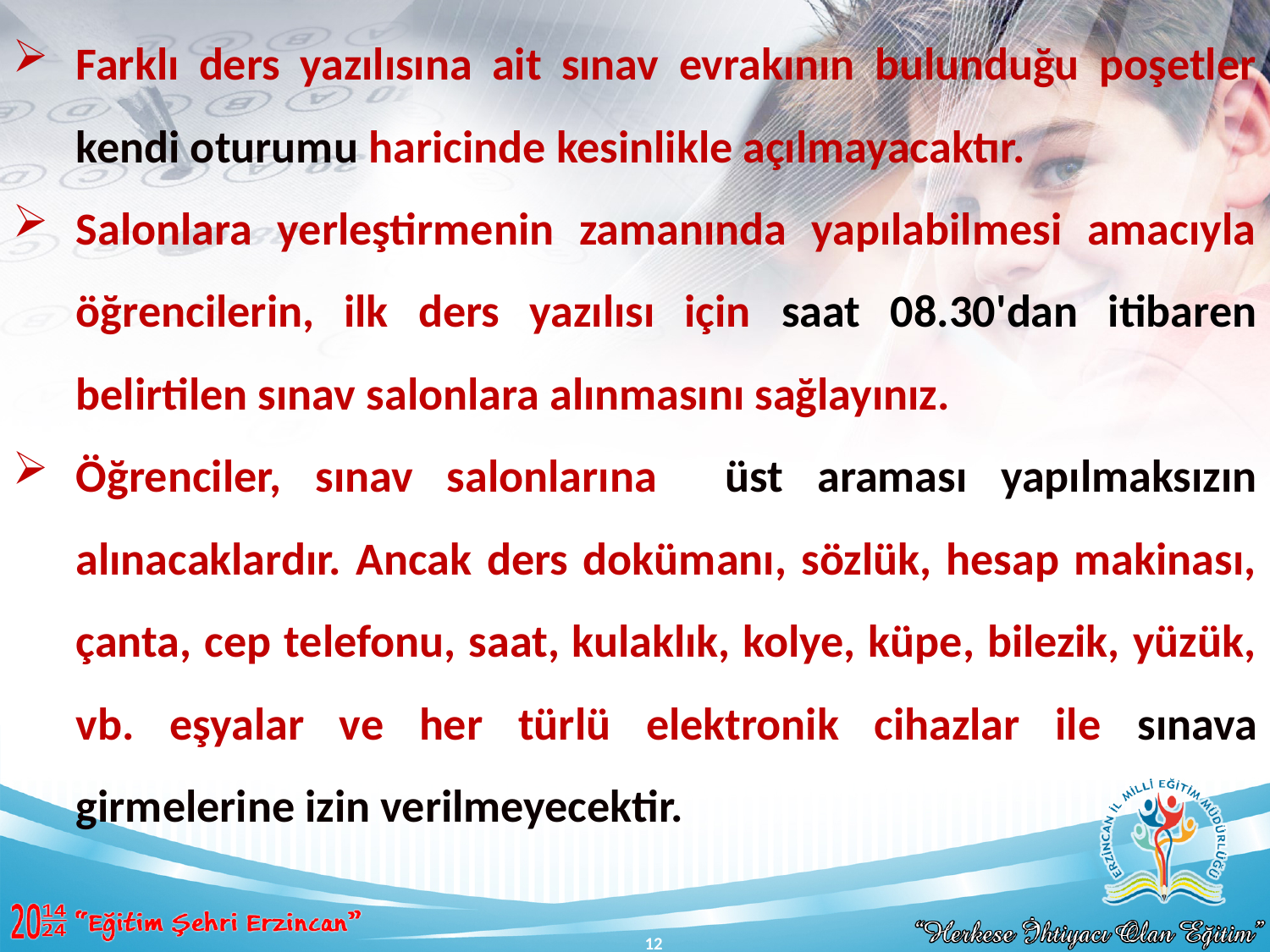

Farklı ders yazılısına ait sınav evrakının bulunduğu poşetler kendi oturumu haricinde kesinlikle açılmayacaktır.
Salonlara yerleştirmenin zamanında yapılabilmesi amacıyla öğrencilerin, ilk ders yazılısı için saat 08.30'dan itibaren belirtilen sınav salonlara alınmasını sağlayınız.
Öğrenciler, sınav salonlarına  üst araması yapılmaksızın alınacaklardır. Ancak ders dokümanı, sözlük, hesap makinası, çanta, cep telefonu, saat, kulaklık, kolye, küpe, bilezik, yüzük, vb. eşyalar ve her türlü elektronik cihazlar ile sınava girmelerine izin verilmeyecektir.
12